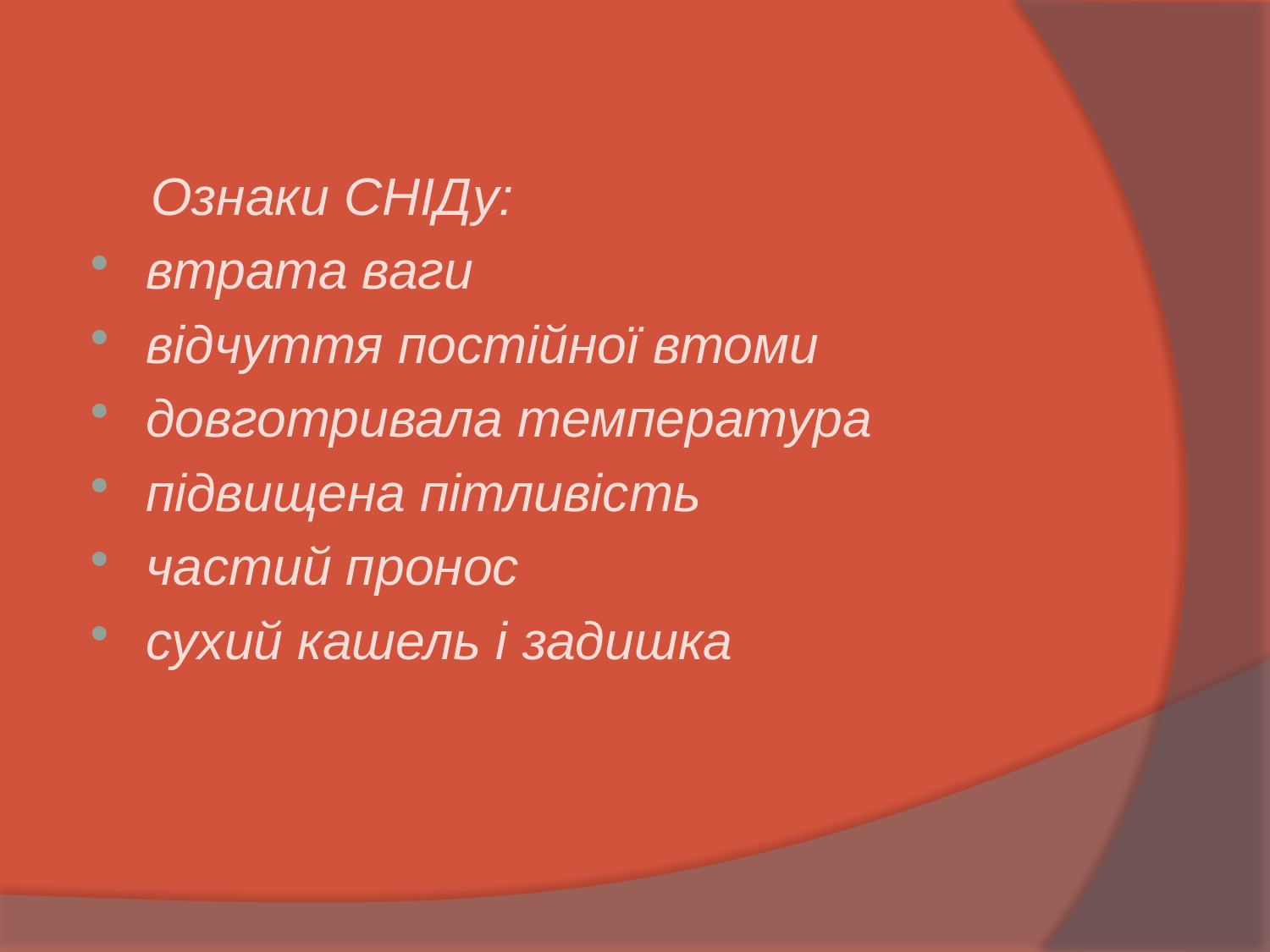

Ознаки СНІДу:
втрата ваги
відчуття постійної втоми
довготривала температура
підвищена пітливість
частий пронос
сухий кашель і задишка